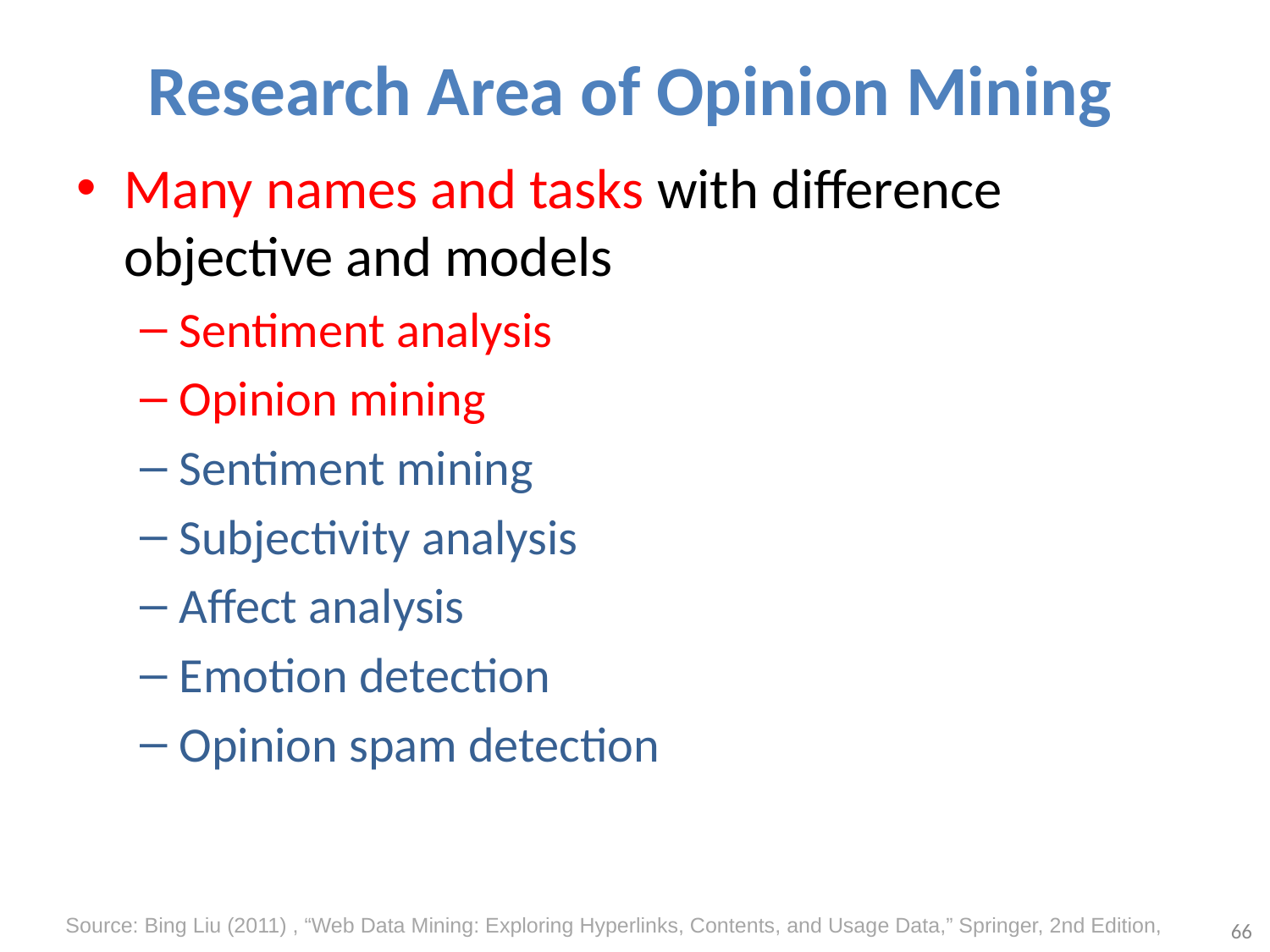

# Research Area of Opinion Mining
Many names and tasks with difference objective and models
Sentiment analysis
Opinion mining
Sentiment mining
Subjectivity analysis
Affect analysis
Emotion detection
Opinion spam detection
66
Source: Bing Liu (2011) , “Web Data Mining: Exploring Hyperlinks, Contents, and Usage Data,” Springer, 2nd Edition,